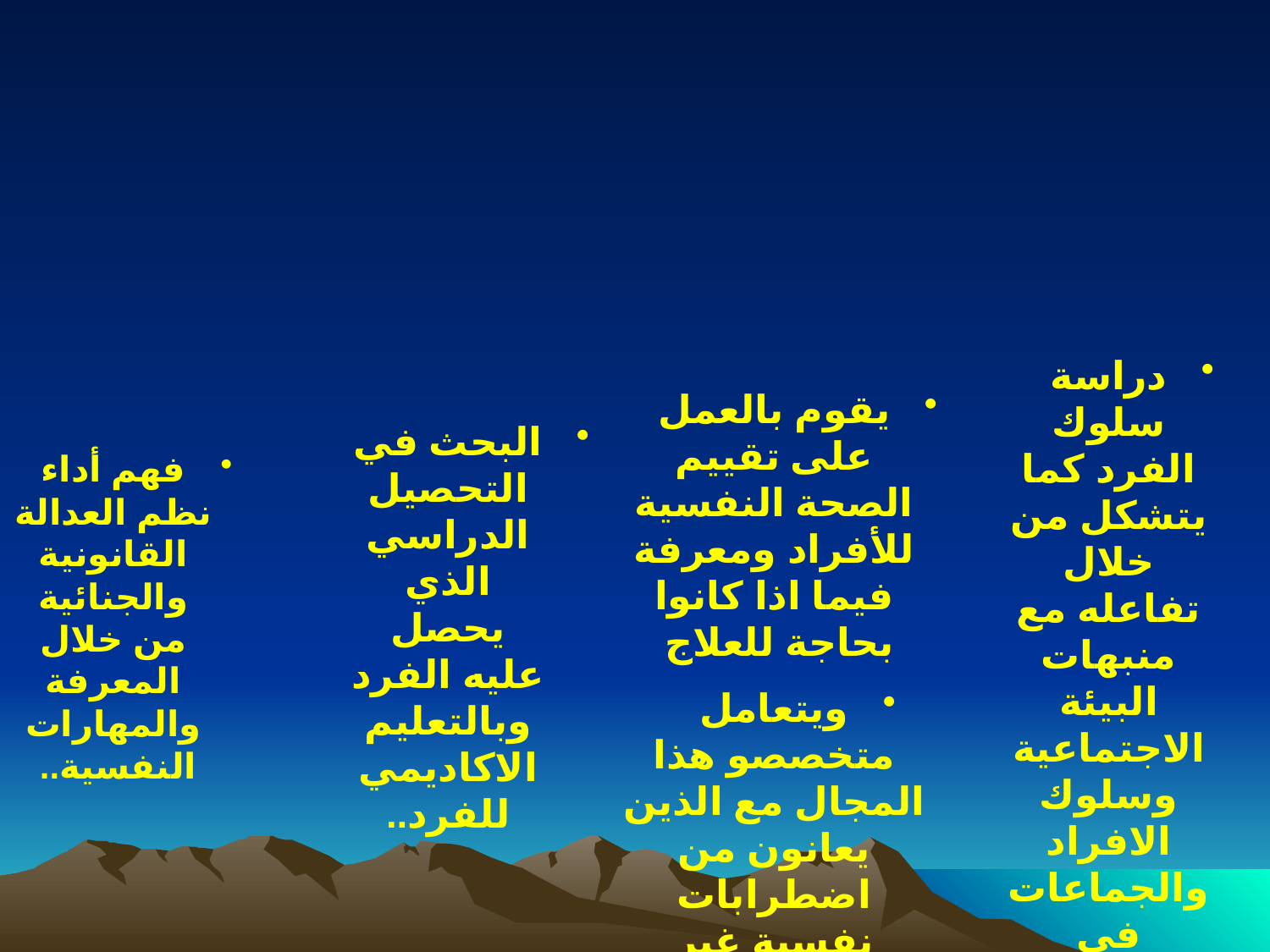

موضوعات  علم النفس
علم النفس الشرعي
علم النفس التربوي
علم النفس السريري
( الشواذ)
علم النفس الاجتماعي

البحث في التحصيل الدراسي الذي يحصل عليه الفرد وبالتعليم الاكاديمي للفرد..
دراسة سلوك الفرد كما يتشكل من خلال تفاعله مع منبهات البيئة الاجتماعية وسلوك الافراد والجماعات في المواقف الاجتماعية والتفاعلات الاجتماعية ..
يقوم بالعمل على تقييم الصحة النفسية للأفراد ومعرفة فيما اذا كانوا بحاجة للعلاج
ويتعامل متخصصو هذا المجال مع الذين يعانون من اضطرابات نفسية غير طبيعية..

فهم أداء نظم العدالة القانونية والجنائية من خلال المعرفة والمهارات النفسية..